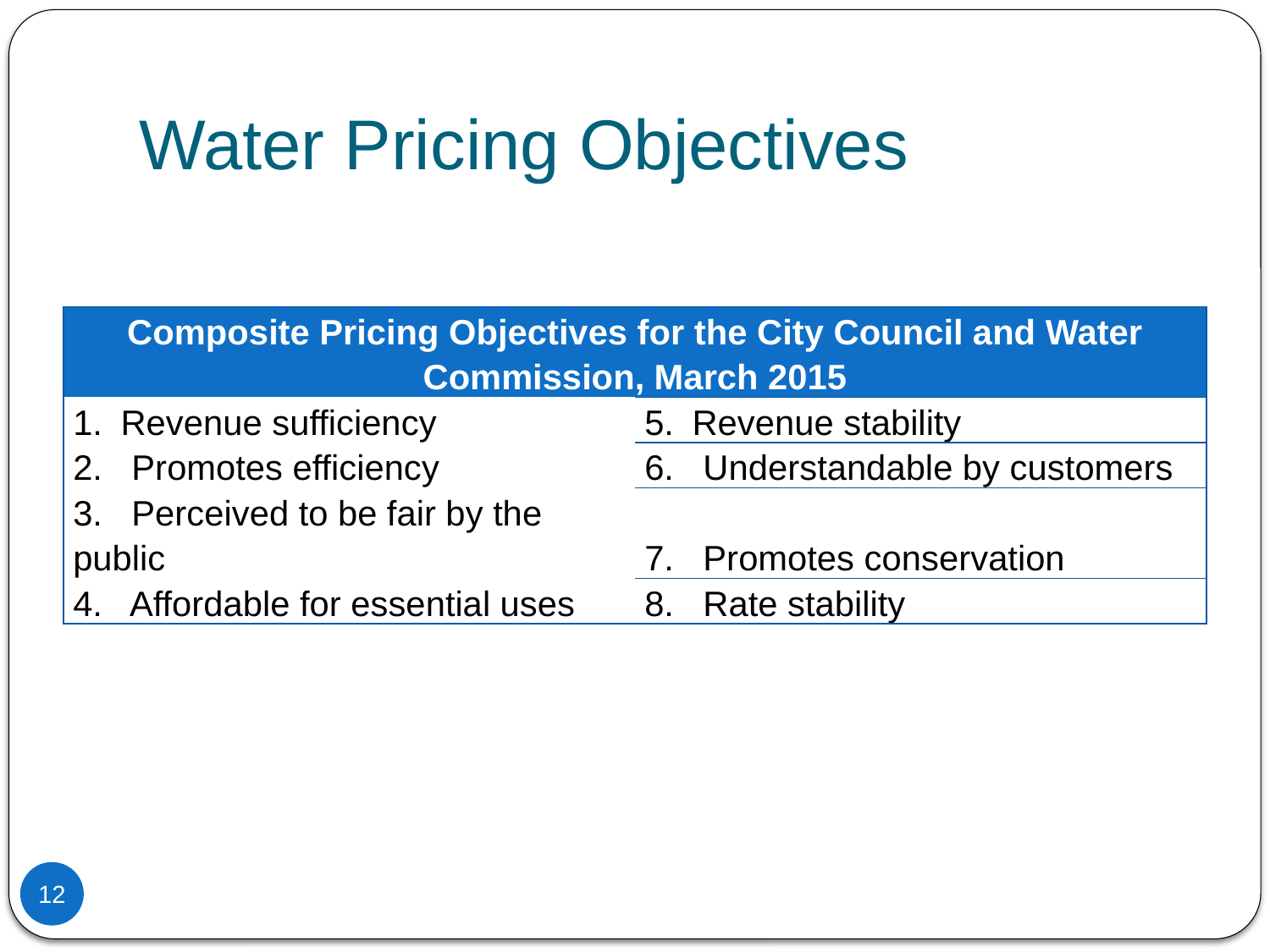

# Water Pricing Objectives
| Composite Pricing Objectives for the City Council and Water Commission, March 2015 |  |
| --- | --- |
| Revenue sufficiency | Revenue stability |
| 2. Promotes efficiency | 6. Understandable by customers |
| 3. Perceived to be fair by the public | 7. Promotes conservation |
| 4. Affordable for essential uses | 8. Rate stability |
12